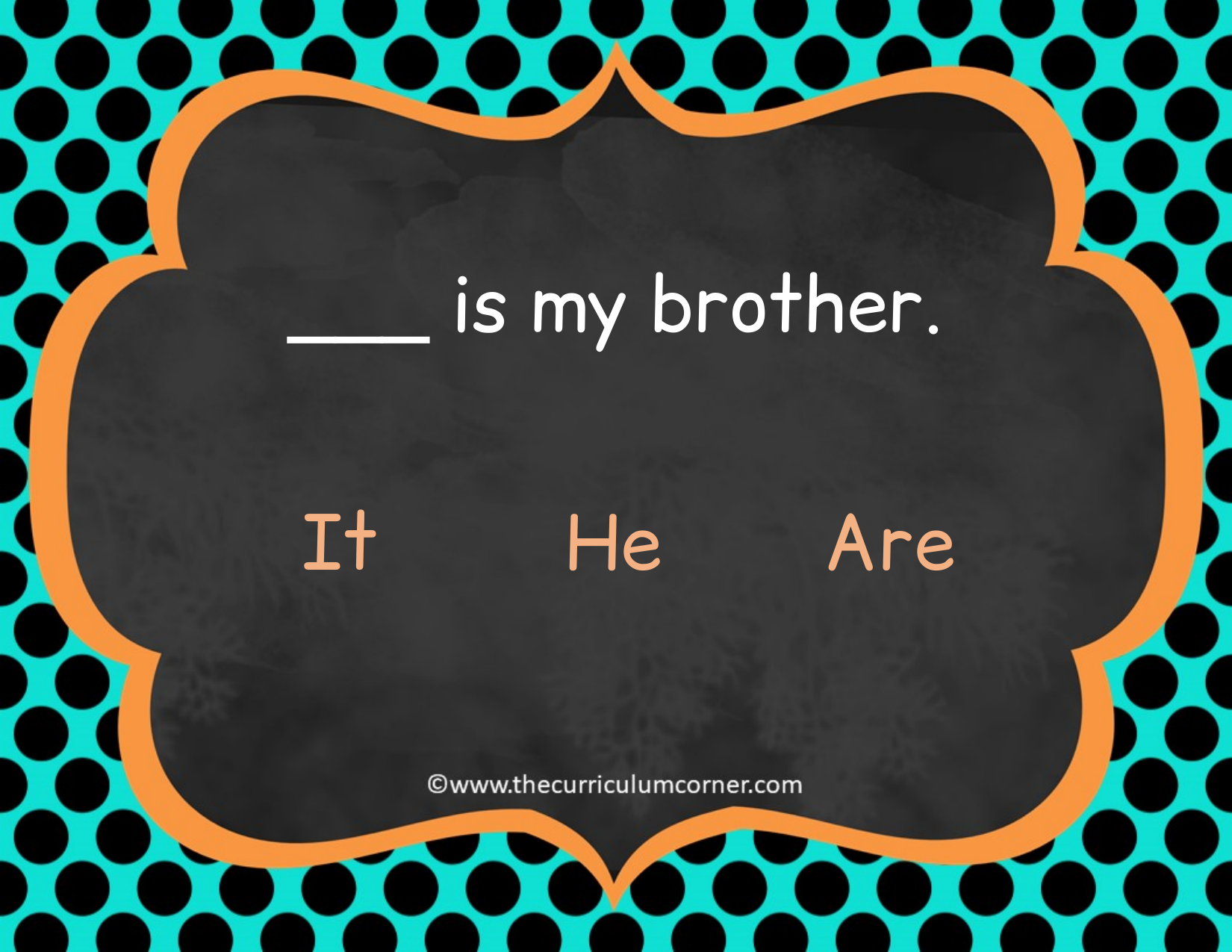

___ is my brother.
It
He
Are